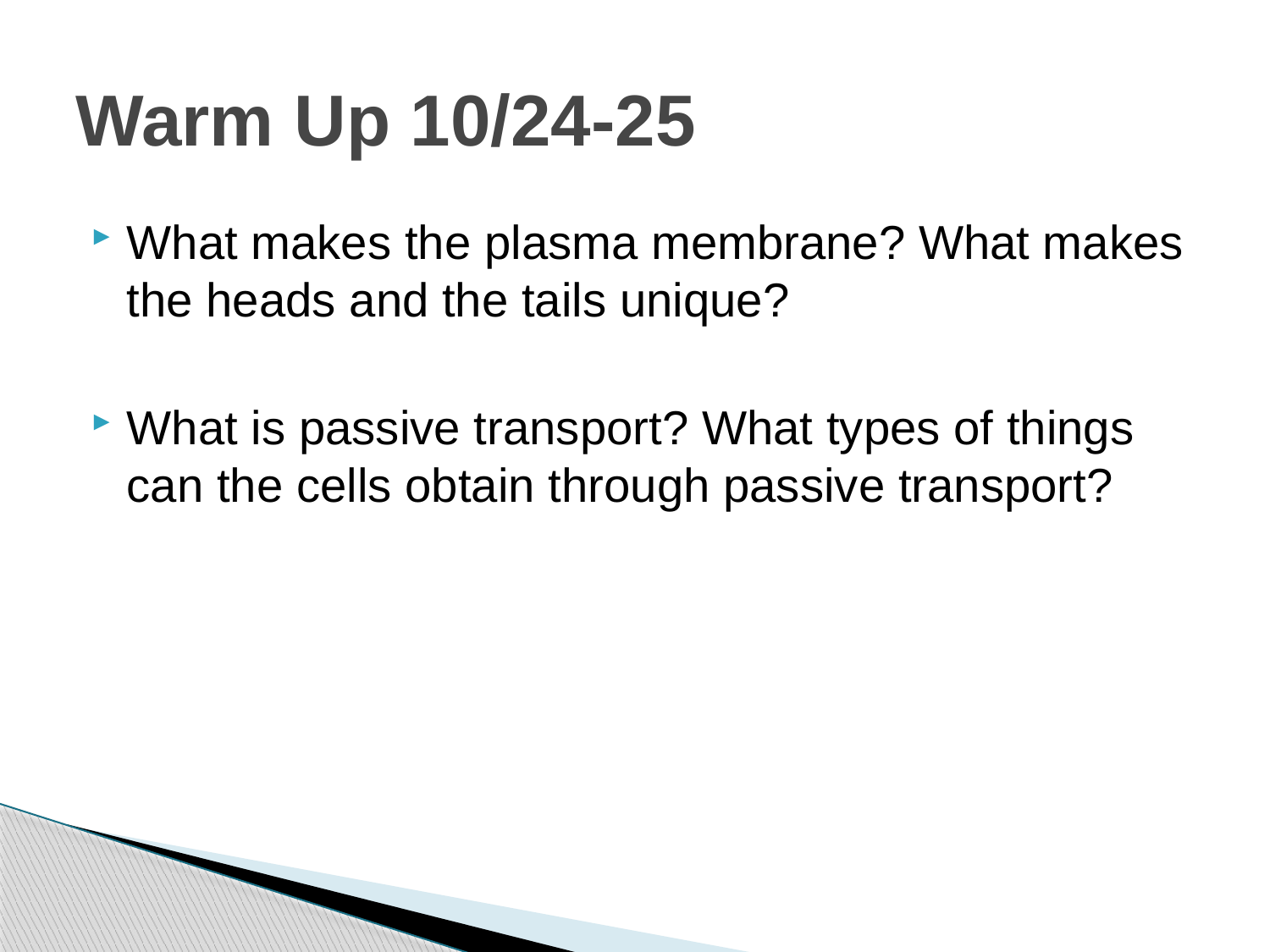

# Warm Up 10/24-25
What makes the plasma membrane? What makes the heads and the tails unique?

What is passive transport? What types of things can the cells obtain through passive transport?